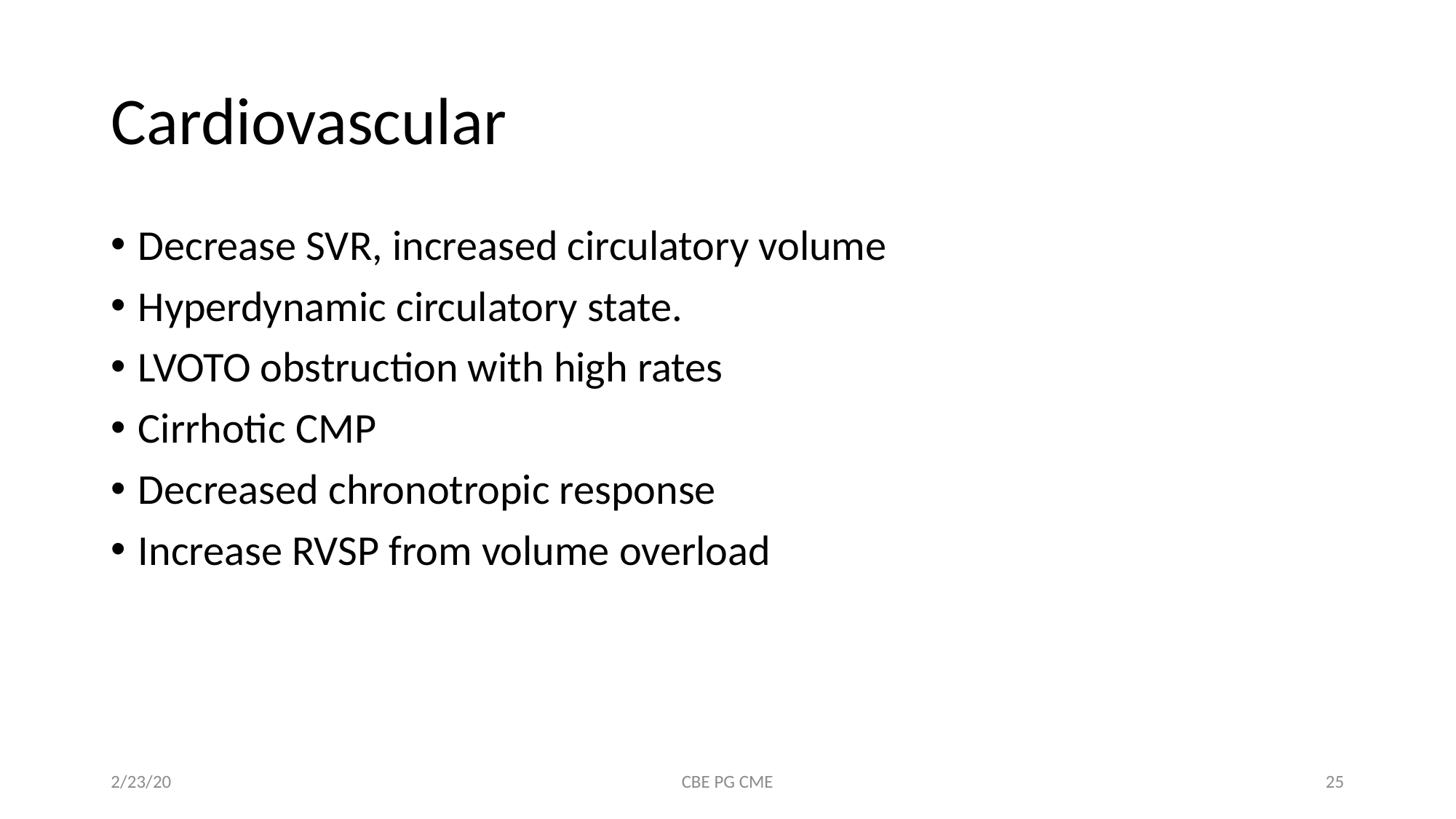

# Cardiovascular
Decrease SVR, increased circulatory volume
Hyperdynamic circulatory state.
LVOTO obstruction with high rates
Cirrhotic CMP
Decreased chronotropic response
Increase RVSP from volume overload
2/23/20
CBE PG CME
25